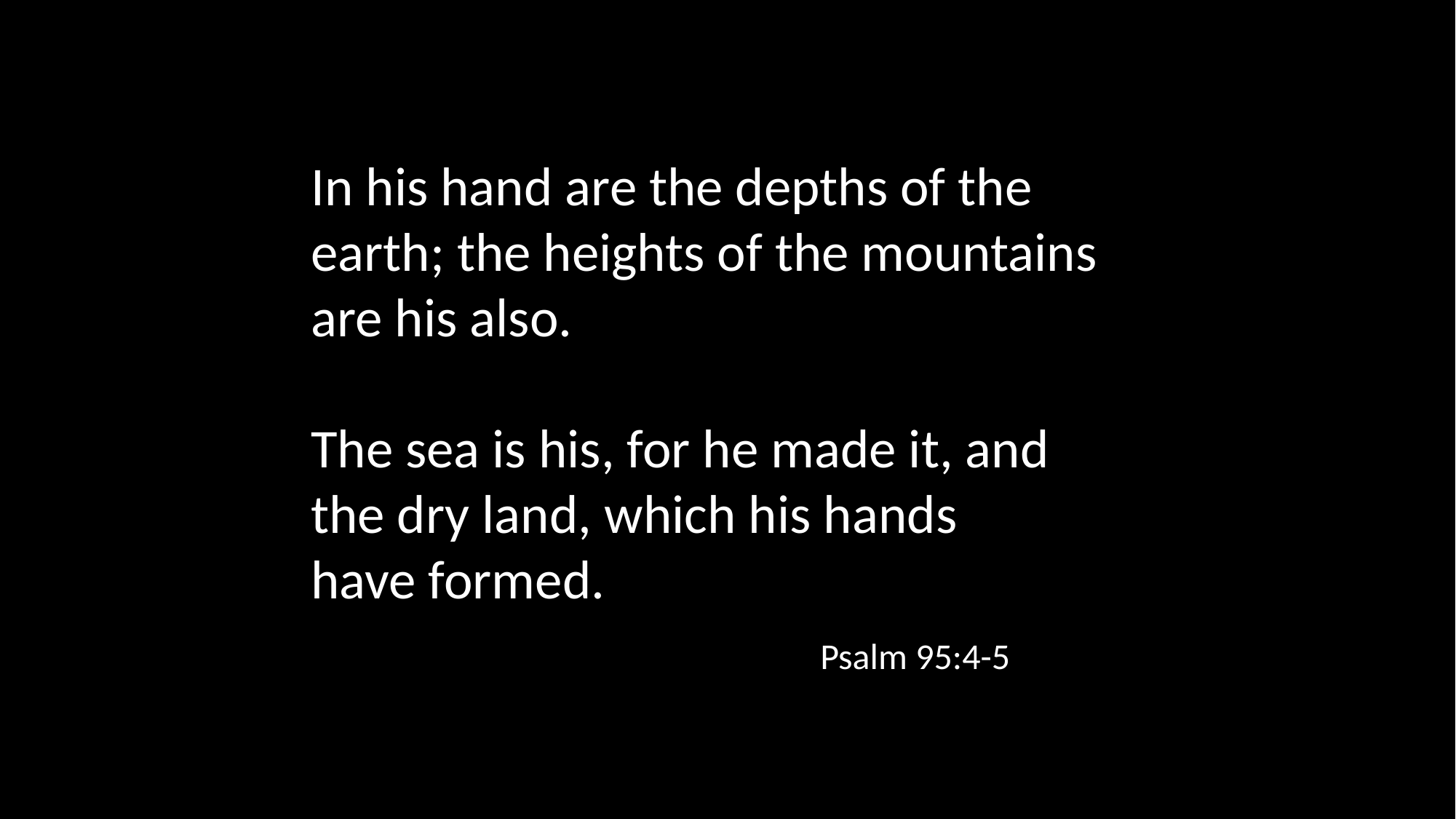

In his hand are the depths of the earth; the heights of the mountains are his also.

The sea is his, for he made it, and
the dry land, which his hands
have formed.
Psalm 95:4-5